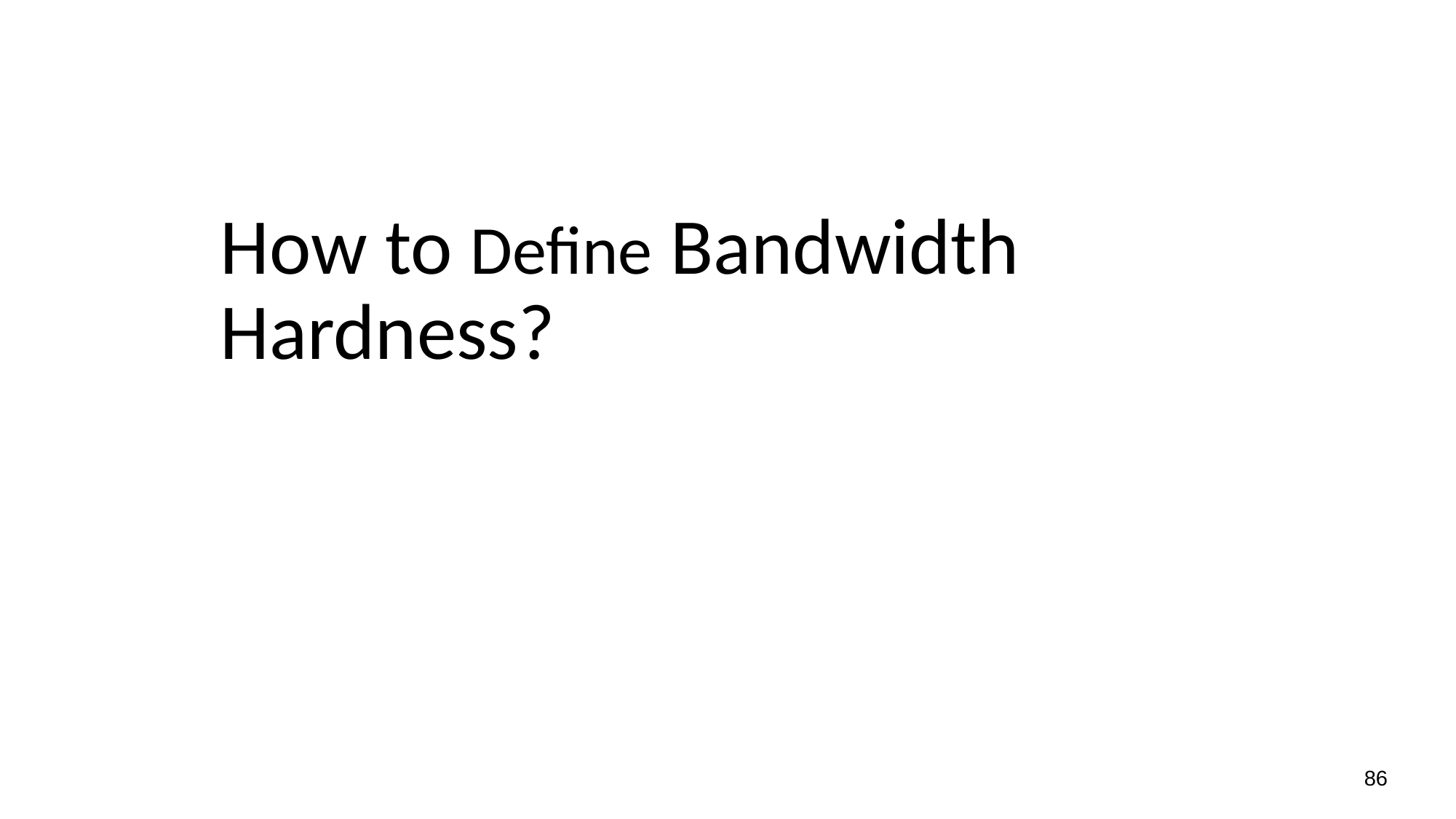

# How to Define Bandwidth Hardness?
86